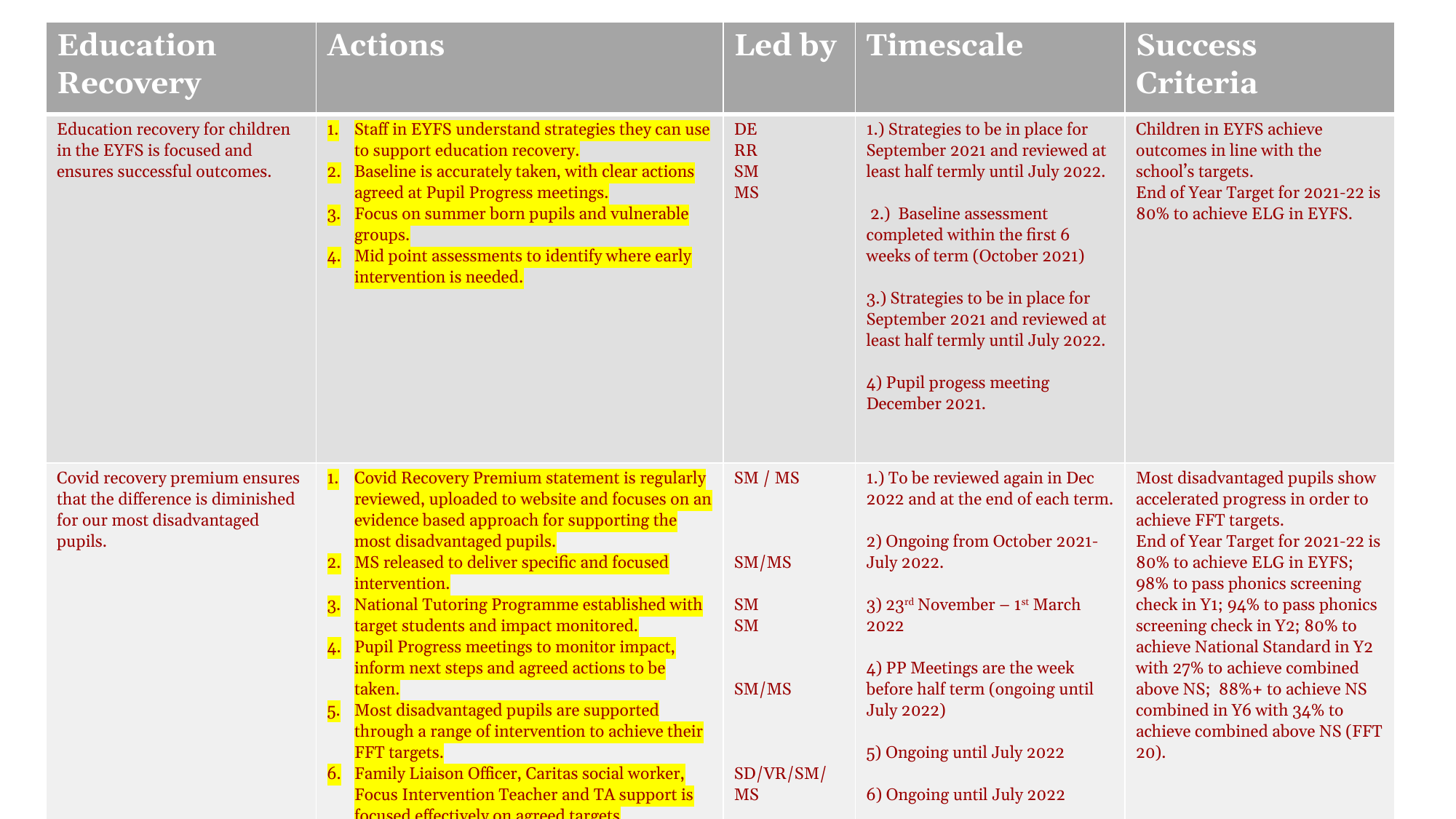

| Education Recovery | Actions | Led by | Timescale | Success Criteria |
| --- | --- | --- | --- | --- |
| Education recovery for children in the EYFS is focused and ensures successful outcomes. | Staff in EYFS understand strategies they can use to support education recovery. Baseline is accurately taken, with clear actions agreed at Pupil Progress meetings. Focus on summer born pupils and vulnerable groups. Mid point assessments to identify where early intervention is needed. | DE RR SM MS | 1.) Strategies to be in place for September 2021 and reviewed at least half termly until July 2022. 2.) Baseline assessment completed within the first 6 weeks of term (October 2021) 3.) Strategies to be in place for September 2021 and reviewed at least half termly until July 2022. 4) Pupil progess meeting December 2021. | Children in EYFS achieve outcomes in line with the school’s targets. End of Year Target for 2021-22 is 80% to achieve ELG in EYFS. |
| Covid recovery premium ensures that the difference is diminished for our most disadvantaged pupils. | Covid Recovery Premium statement is regularly reviewed, uploaded to website and focuses on an evidence based approach for supporting the most disadvantaged pupils. MS released to deliver specific and focused intervention. National Tutoring Programme established with target students and impact monitored. Pupil Progress meetings to monitor impact, inform next steps and agreed actions to be taken. Most disadvantaged pupils are supported through a range of intervention to achieve their FFT targets. Family Liaison Officer, Caritas social worker, Focus Intervention Teacher and TA support is focused effectively on agreed targets. | SM / MS SM/MS SM SM SM/MS SD/VR/SM/MS | 1.) To be reviewed again in Dec 2022 and at the end of each term. 2) Ongoing from October 2021-July 2022. 3) 23rd November – 1st March 2022 4) PP Meetings are the week before half term (ongoing until July 2022) 5) Ongoing until July 2022 6) Ongoing until July 2022 | Most disadvantaged pupils show accelerated progress in order to achieve FFT targets. End of Year Target for 2021-22 is 80% to achieve ELG in EYFS; 98% to pass phonics screening check in Y1; 94% to pass phonics screening check in Y2; 80% to achieve National Standard in Y2 with 27% to achieve combined above NS; 88%+ to achieve NS combined in Y6 with 34% to achieve combined above NS (FFT 20). |